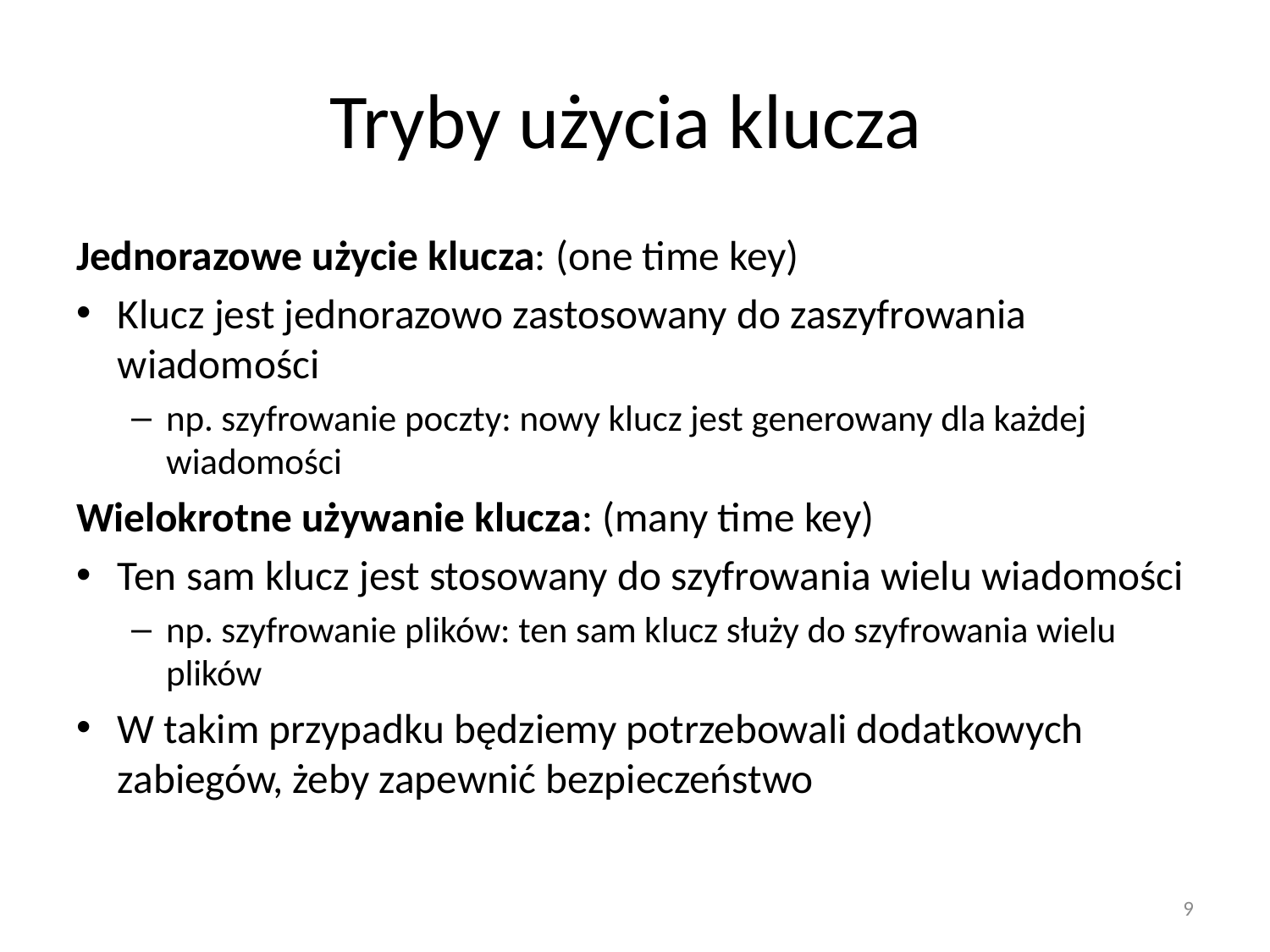

# Tryby użycia klucza
Jednorazowe użycie klucza: (one time key)
Klucz jest jednorazowo zastosowany do zaszyfrowania wiadomości
np. szyfrowanie poczty: nowy klucz jest generowany dla każdej wiadomości
Wielokrotne używanie klucza: (many time key)
Ten sam klucz jest stosowany do szyfrowania wielu wiadomości
np. szyfrowanie plików: ten sam klucz służy do szyfrowania wielu plików
W takim przypadku będziemy potrzebowali dodatkowych zabiegów, żeby zapewnić bezpieczeństwo
9